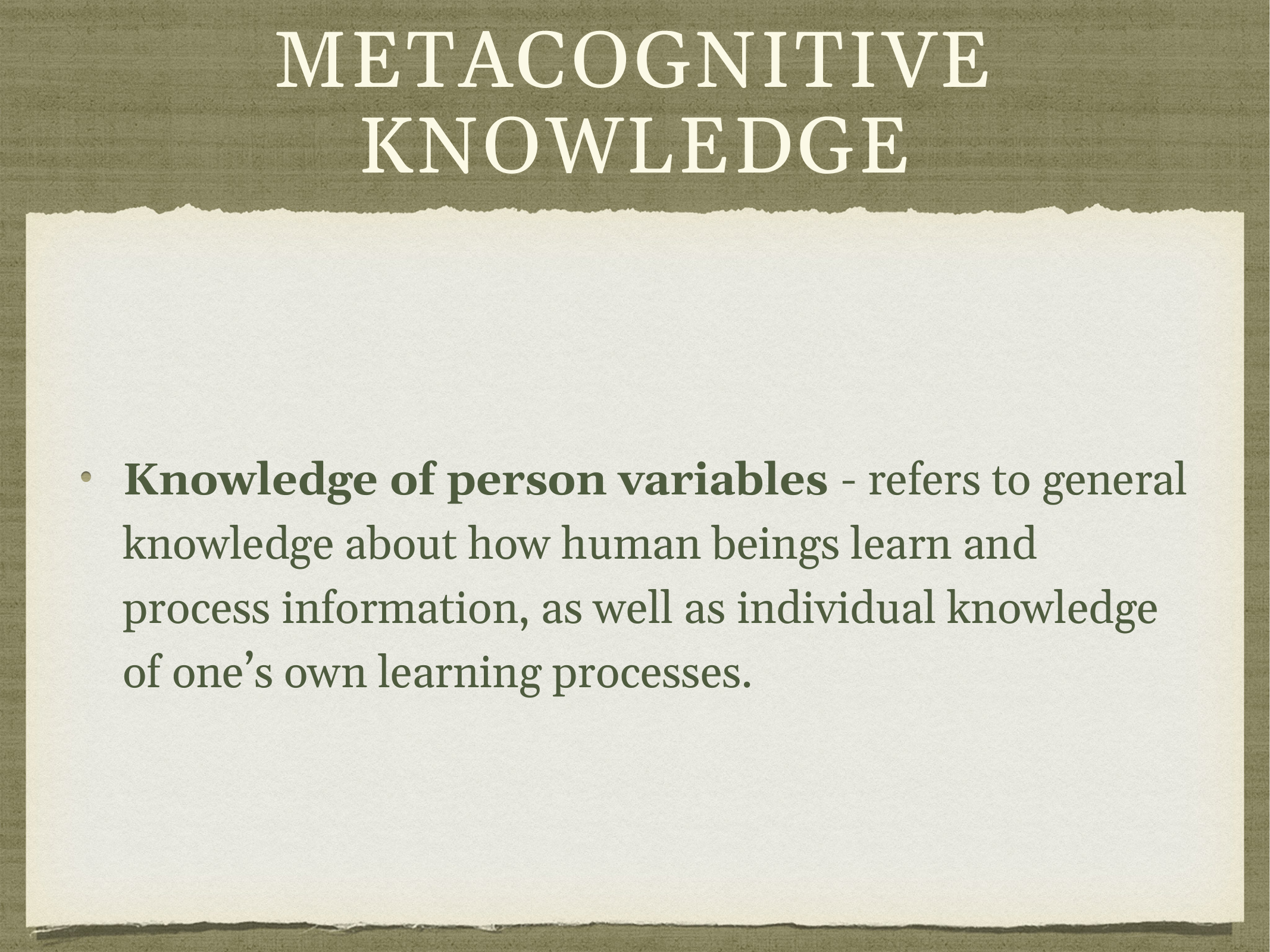

# Metacognitive knowledge
Knowledge of person variables - refers to general knowledge about how human beings learn and process information, as well as individual knowledge of one’s own learning processes.
5